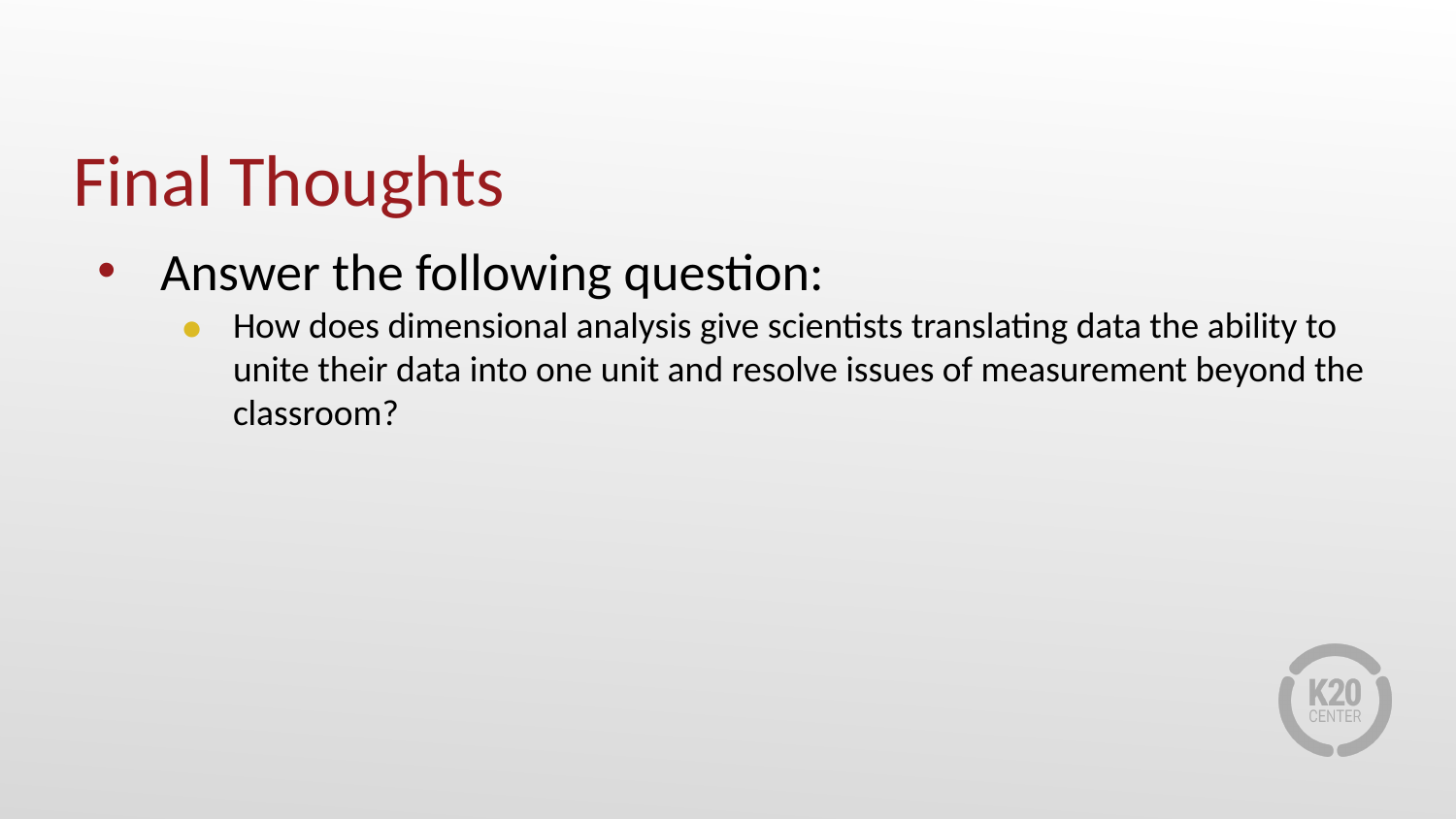

# Final Thoughts
Answer the following question:
How does dimensional analysis give scientists translating data the ability to unite their data into one unit and resolve issues of measurement beyond the classroom?